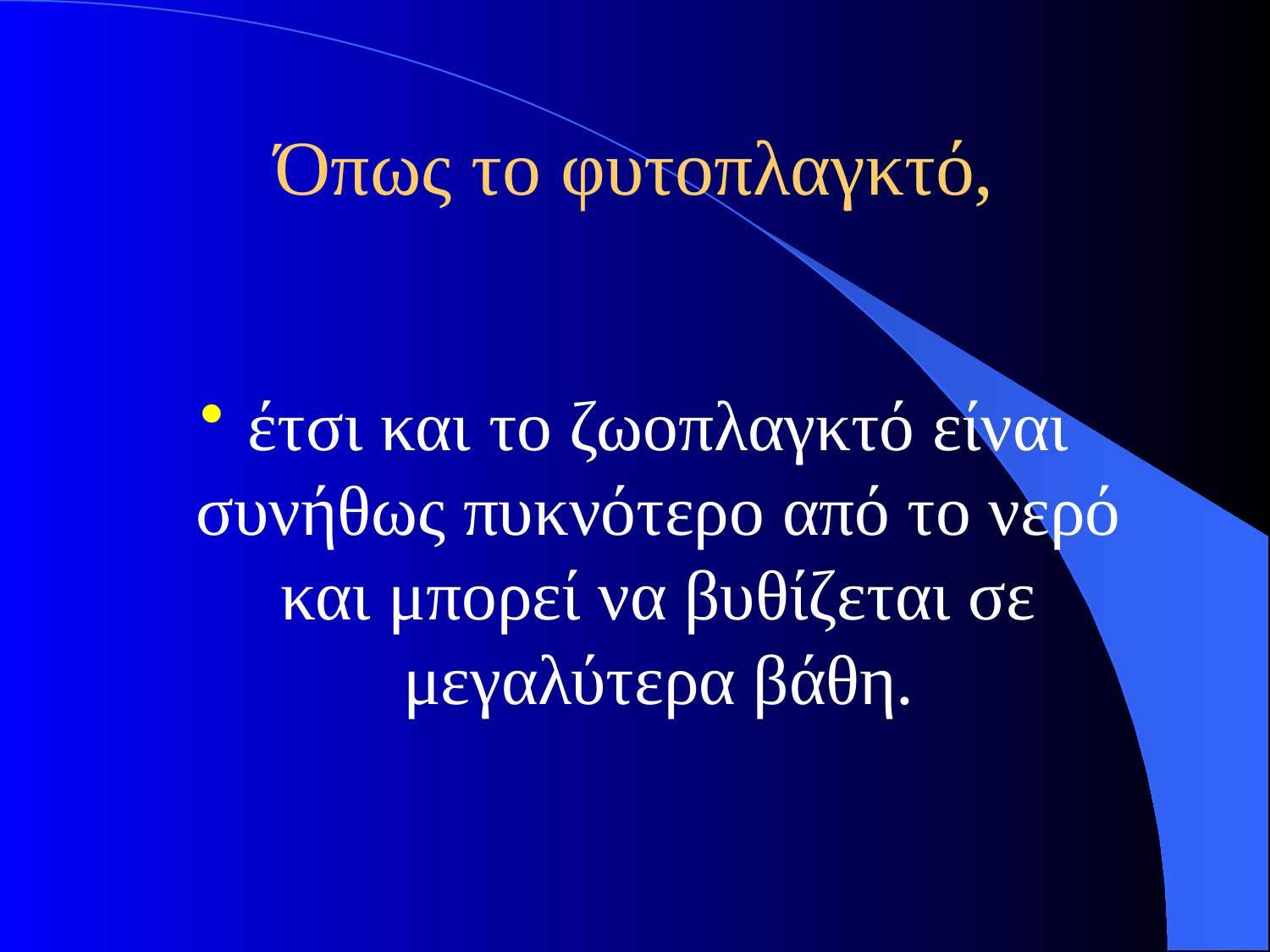

# Όπως το φυτοπλαγκτό,

έτσι και το ζωοπλαγκτό είναι συνήθως πυκνότερο από το νερό και μπορεί να βυθίζεται σε μεγαλύτερα βάθη.